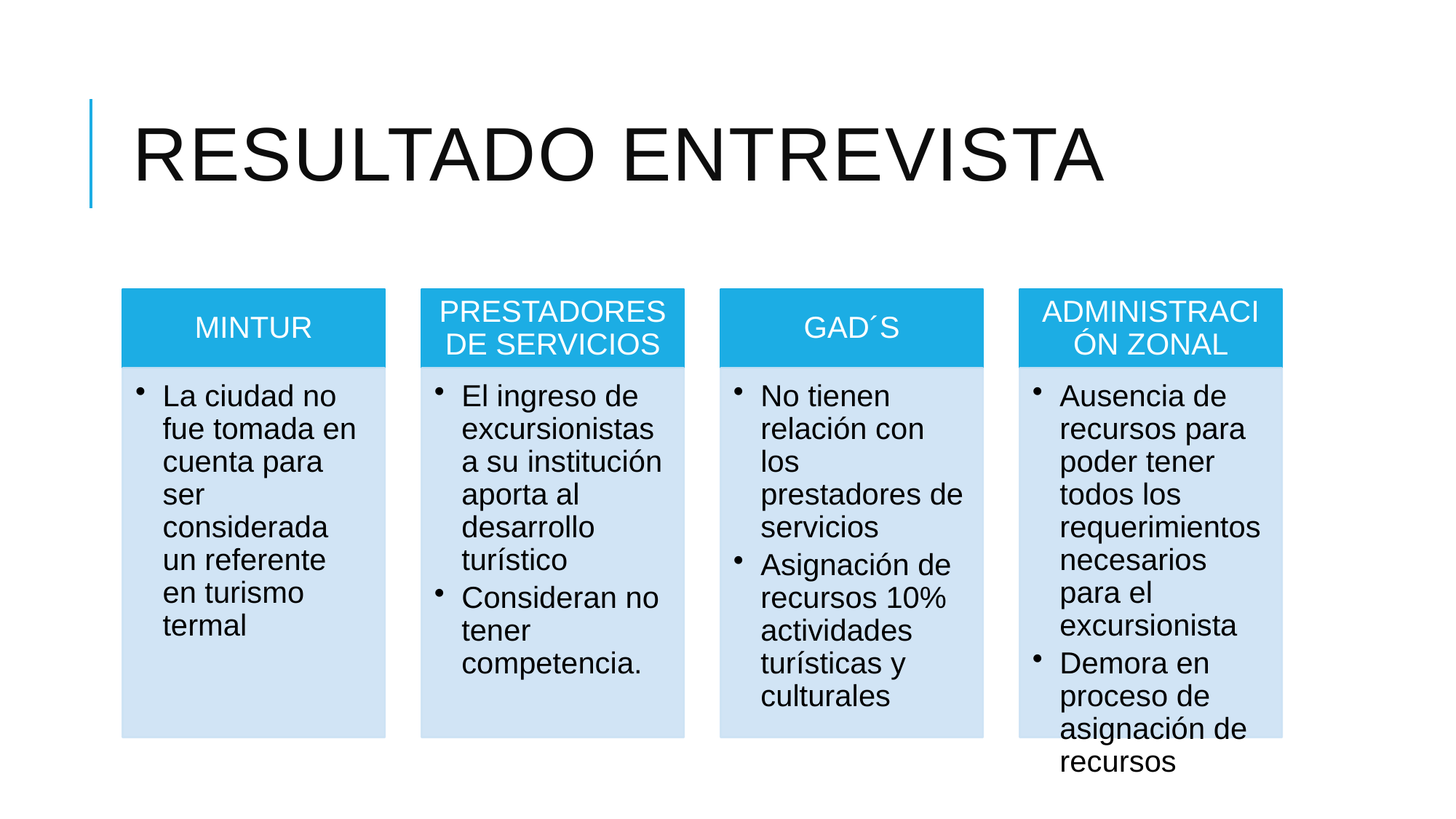

# Resultado entrevista
MINTUR
La ciudad no fue tomada en cuenta para ser considerada un referente en turismo termal
PRESTADORES DE SERVICIOS
El ingreso de excursionistas a su institución aporta al desarrollo turístico
Consideran no tener competencia.
GAD´S
No tienen relación con los prestadores de servicios
Asignación de recursos 10% actividades turísticas y culturales
ADMINISTRACIÓN ZONAL
Ausencia de recursos para poder tener todos los requerimientos necesarios para el excursionista
Demora en proceso de asignación de recursos